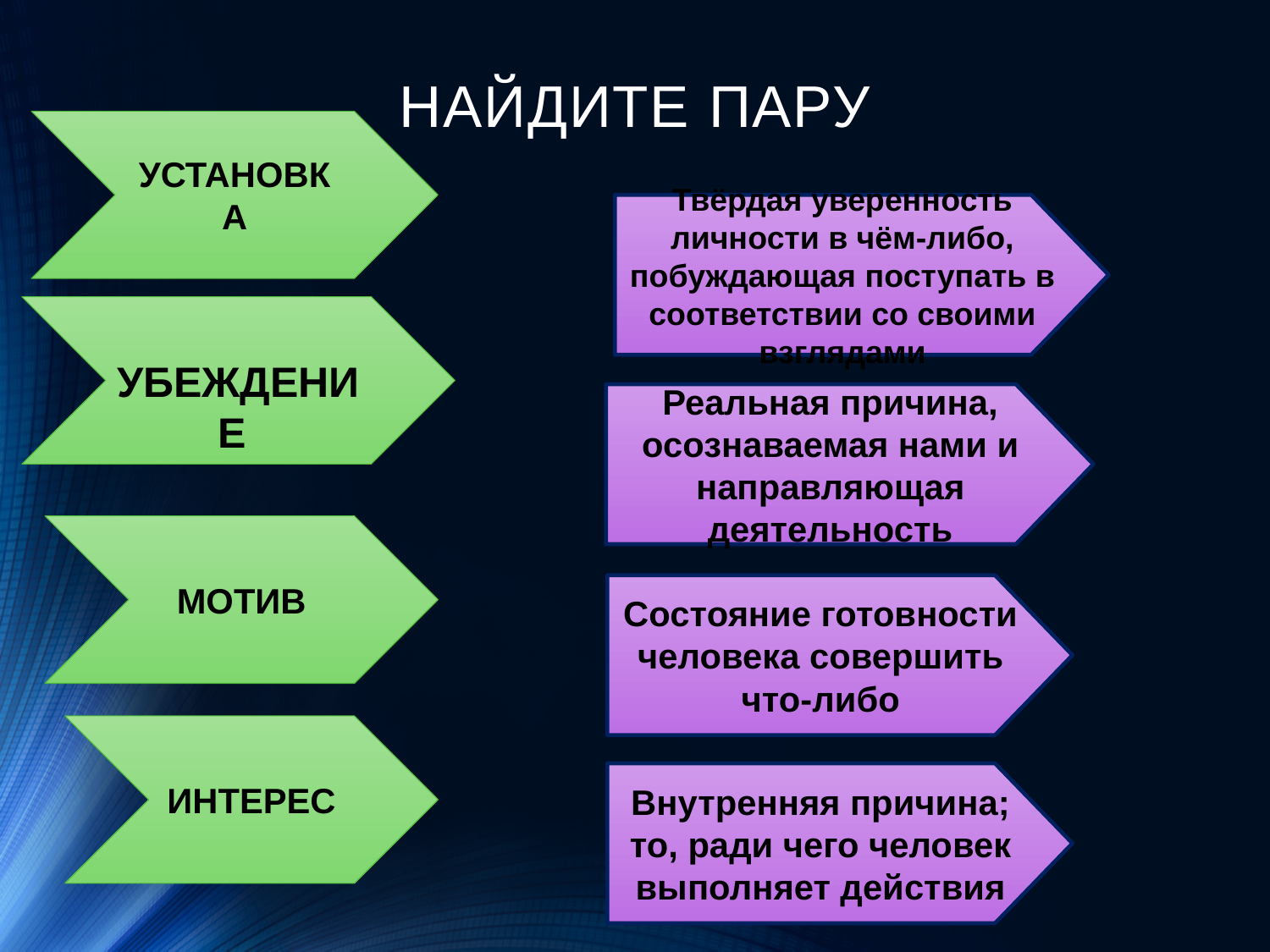

# НАЙДИТЕ ПАРУ
УСТАНОВКА
Твёрдая уверенность личности в чём-либо, побуждающая поступать в соответствии со своими взглядами
 УБЕЖДЕНИЕ
Реальная причина, осознаваемая нами и направляющая деятельность
МОТИВ
Состояние готовности человека совершить что-либо
ИНТЕРЕС
Внутренняя причина; то, ради чего человек выполняет действия